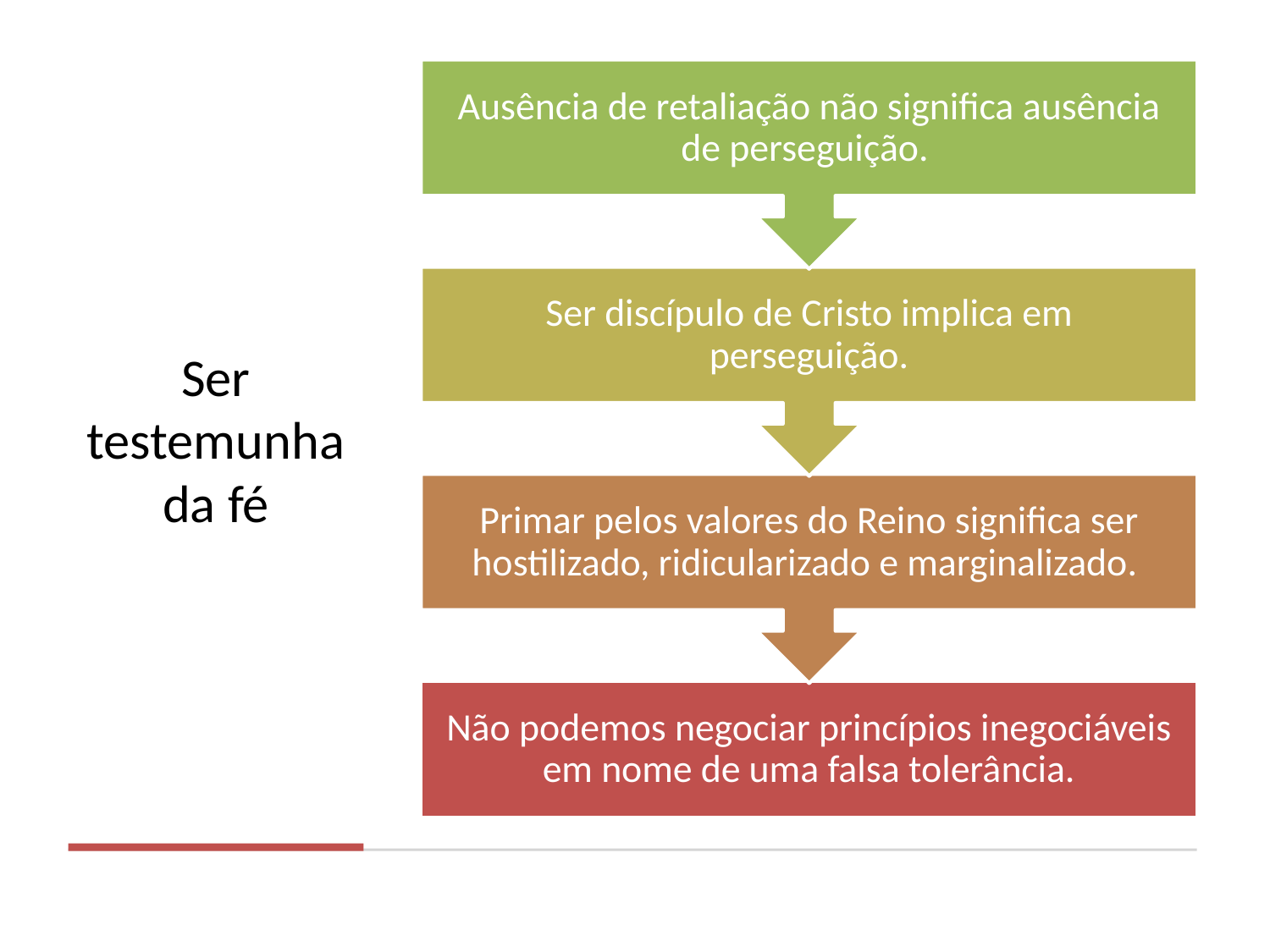

# Ser testemunha da fé
Não podemos negociar princípios inegociáveis em nome de uma falsa tolerância.
Primar pelos valores do Reino significa ser hostilizado, ridicularizado e marginalizado.
Ser discípulo de Cristo implica em perseguição.
Ausência de retaliação não significa ausência de perseguição.